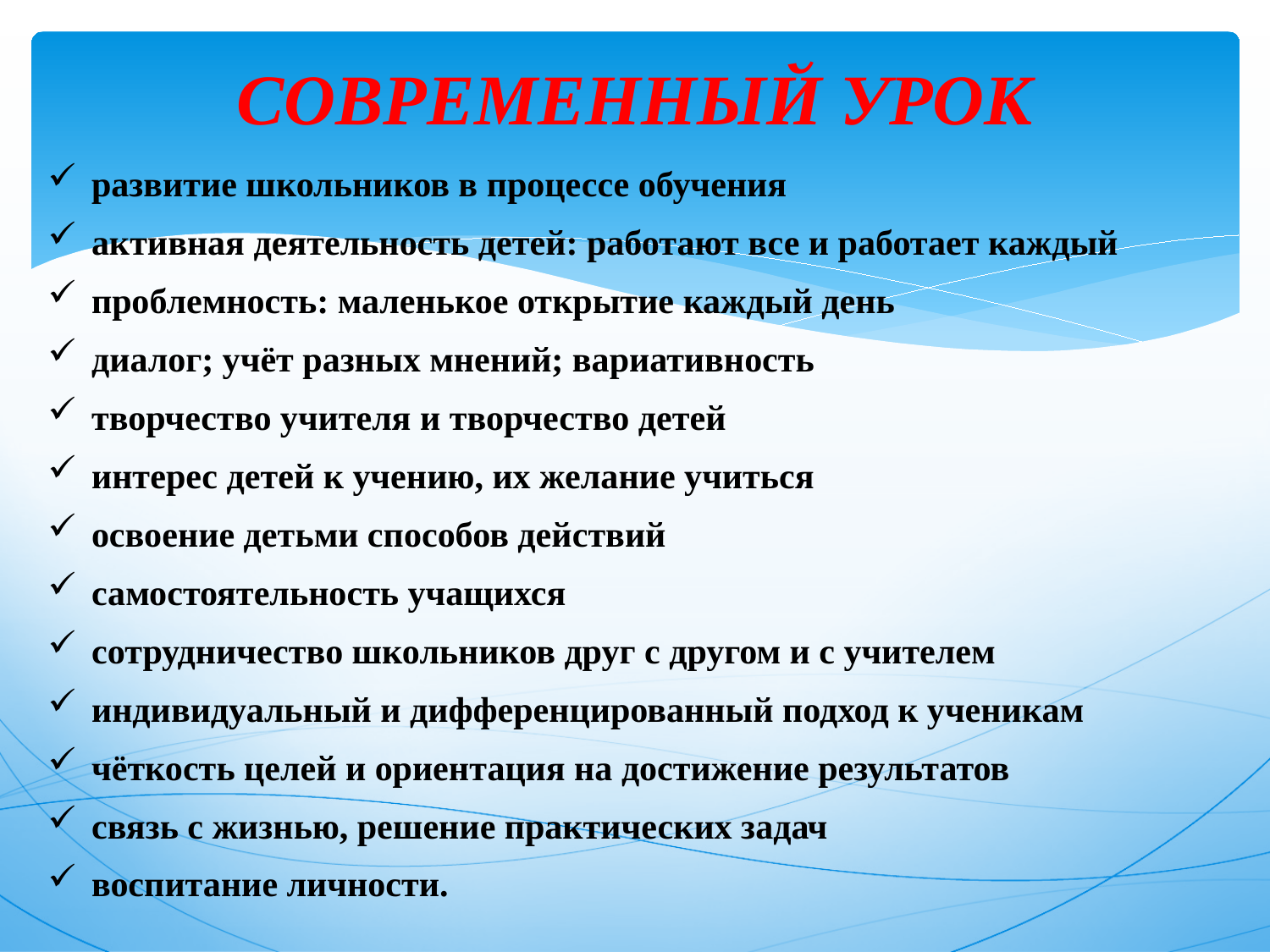

# СОВРЕМЕННЫЙ УРОК
 развитие школьников в процессе обучения
 активная деятельность детей: работают все и работает каждый
 проблемность: маленькое открытие каждый день
 диалог; учёт разных мнений; вариативность
 творчество учителя и творчество детей
 интерес детей к учению, их желание учиться
 освоение детьми способов действий
 самостоятельность учащихся
 сотрудничество школьников друг с другом и с учителем
 индивидуальный и дифференцированный подход к ученикам
 чёткость целей и ориентация на достижение результатов
 связь с жизнью, решение практических задач
 воспитание личности.